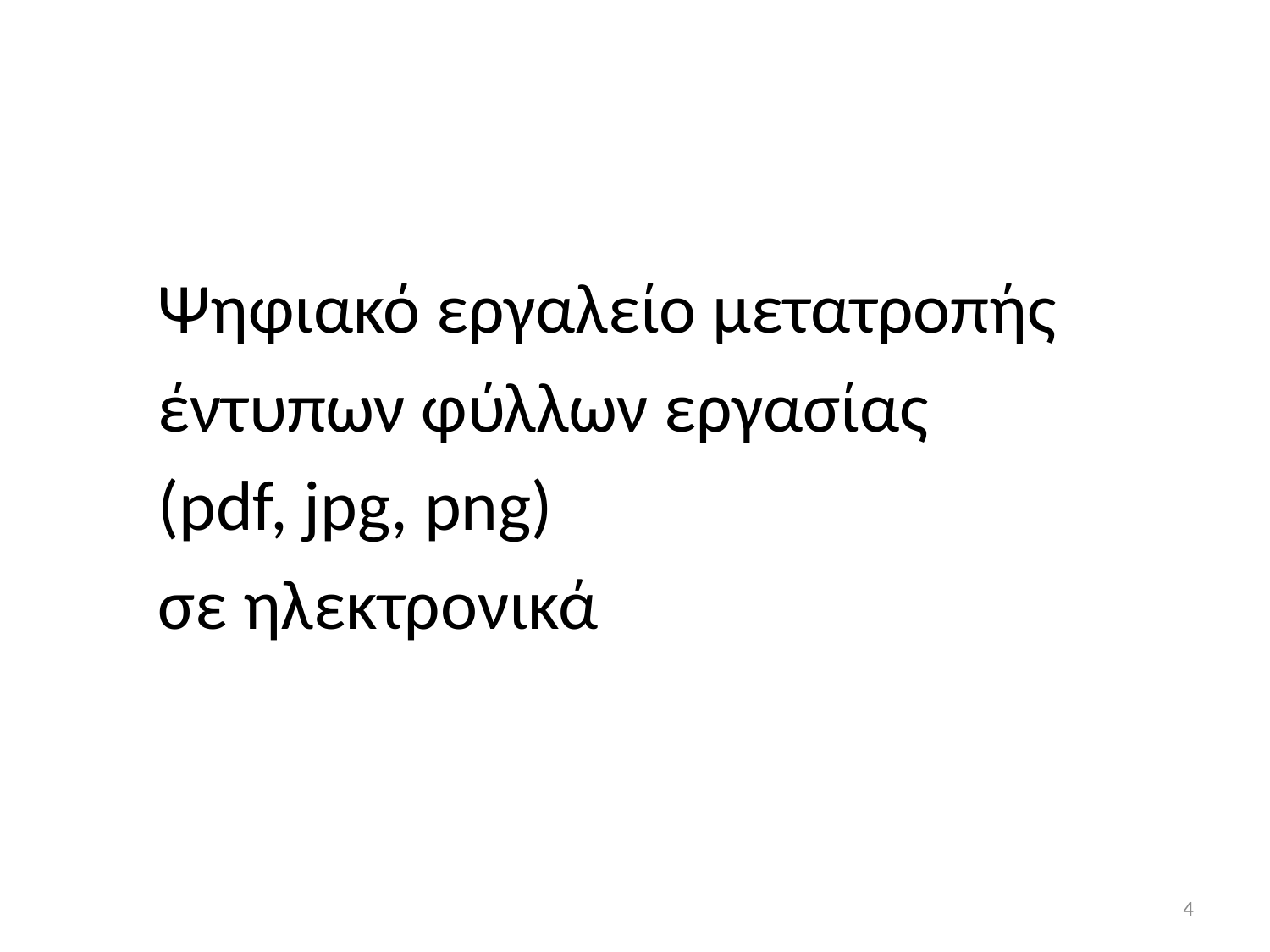

Ψηφιακό εργαλείο μετατροπής
έντυπων φύλλων εργασίας
(pdf, jpg, png)
σε ηλεκτρονικά
4